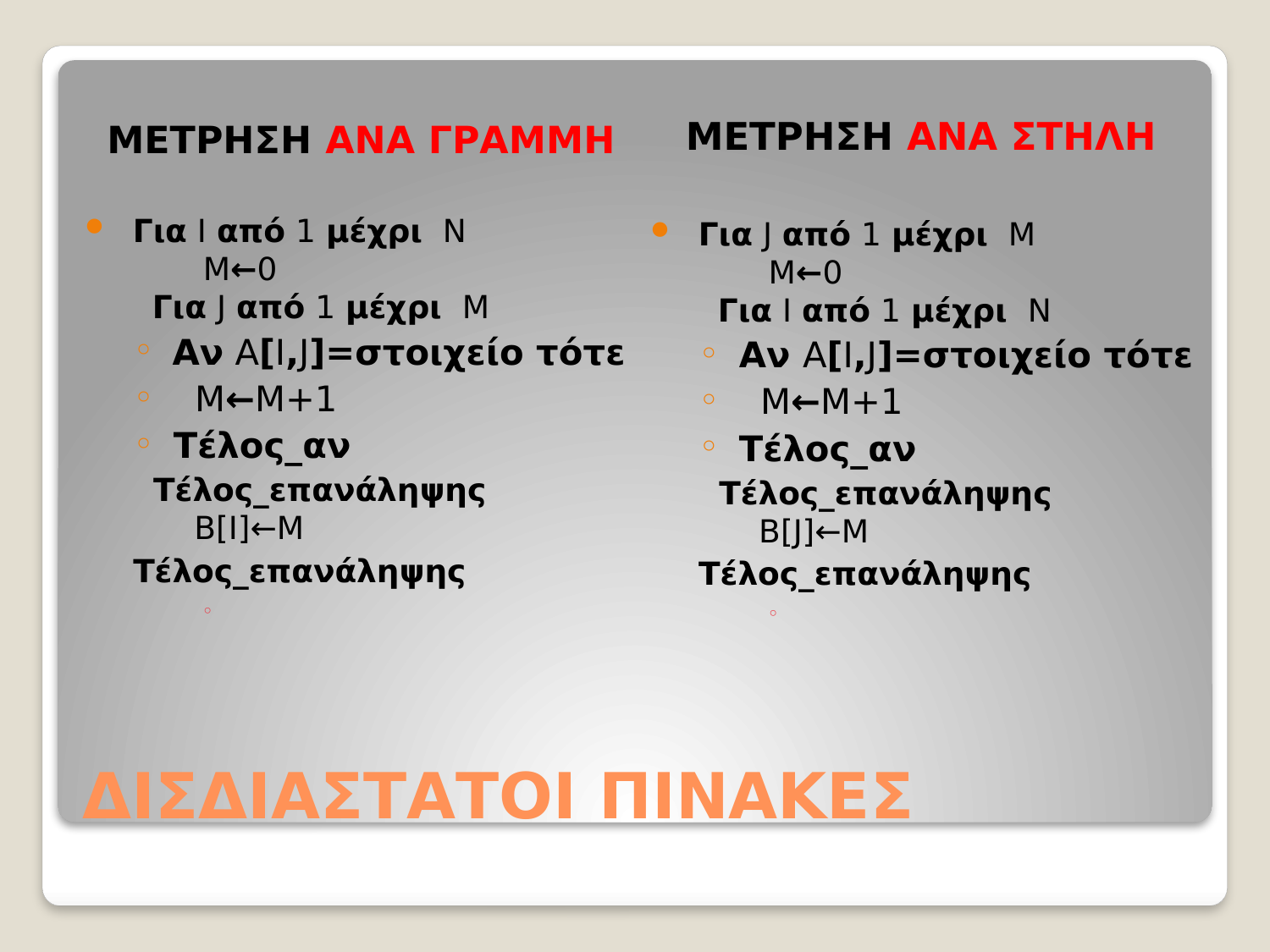

ΜΕΤΡΗΣΗ ΑΝΑ ΓΡΑΜΜΗ
ΜΕΤΡΗΣΗ ΑΝΑ ΣΤΗΛΗ

 Για Ι από 1 μέχρι  Ν
        Μ←0
   Για J από 1 μέχρι  M
 Αν A[I,J]=στοιχείο τότε
   Μ←Μ+1
 Τέλος_αν
  Τέλος_επανάληψης
   B[I]←Μ
Τέλος_επανάληψης

 Για J από 1 μέχρι  M
        Μ←0
   Για I από 1 μέχρι  N
 Αν A[I,J]=στοιχείο τότε
   Μ←Μ+1
 Τέλος_αν
  Τέλος_επανάληψης
   B[J]←Μ
Τέλος_επανάληψης

# ΔΙΣΔΙΑΣΤΑΤΟΙ ΠΙΝΑΚΕΣ